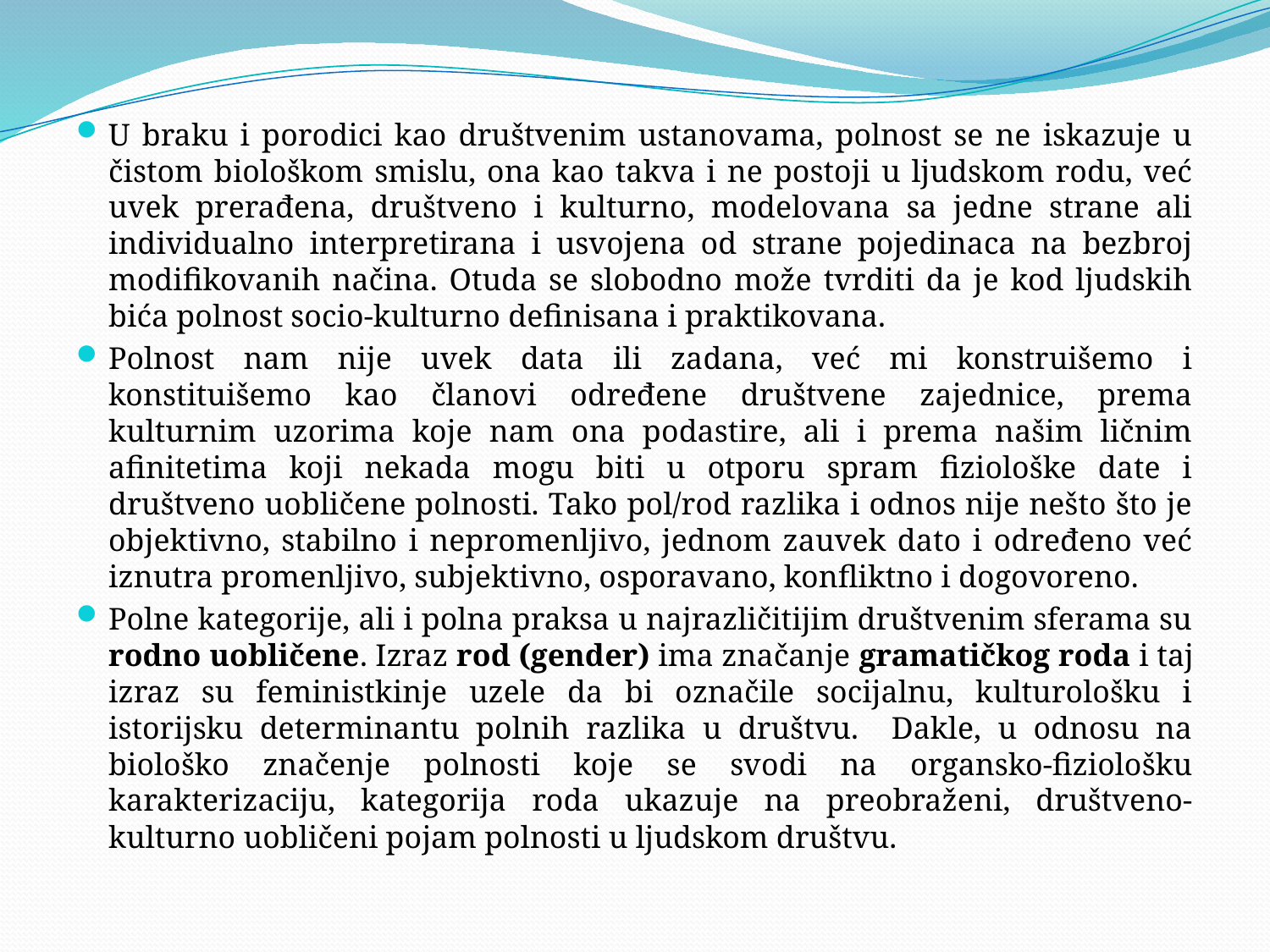

#
U braku i porodici kao društvenim ustanovama, polnost se ne iskazuje u čistom biološkom smislu, ona kao takva i ne postoji u ljudskom rodu, već uvek prerađena, društveno i kulturno, modelovana sa jedne strane ali individualno interpretirana i usvojena od strane pojedinaca na bezbroj modifikovanih načina. Otuda se slobodno može tvrditi da je kod ljudskih bića polnost socio-kulturno definisana i praktikovana.
Polnost nam nije uvek data ili zadana, već mi konstruišemo i konstituišemo kao članovi određene društvene zajednice, prema kulturnim uzorima koje nam ona podastire, ali i prema našim ličnim afinitetima koji nekada mogu biti u otporu spram fiziološke date i društveno uobličene polnosti. Tako pol/rod razlika i odnos nije nešto što je objektivno, stabilno i nepromenljivo, jednom zauvek dato i određeno već iznutra promenljivo, subjektivno, osporavano, konfliktno i dogovoreno.
Polne kategorije, ali i polna praksa u najrazličitijim društvenim sferama su rodno uobličene. Izraz rod (gender) ima značanje gramatičkog roda i taj izraz su feministkinje uzele da bi označile socijalnu, kulturološku i istorijsku determinantu polnih razlika u društvu.  Dakle, u odnosu na biološko značenje polnosti koje se svodi na organsko-fiziološku karakterizaciju, kategorija roda ukazuje na preobraženi, društveno-kulturno uobličeni pojam polnosti u ljudskom društvu.